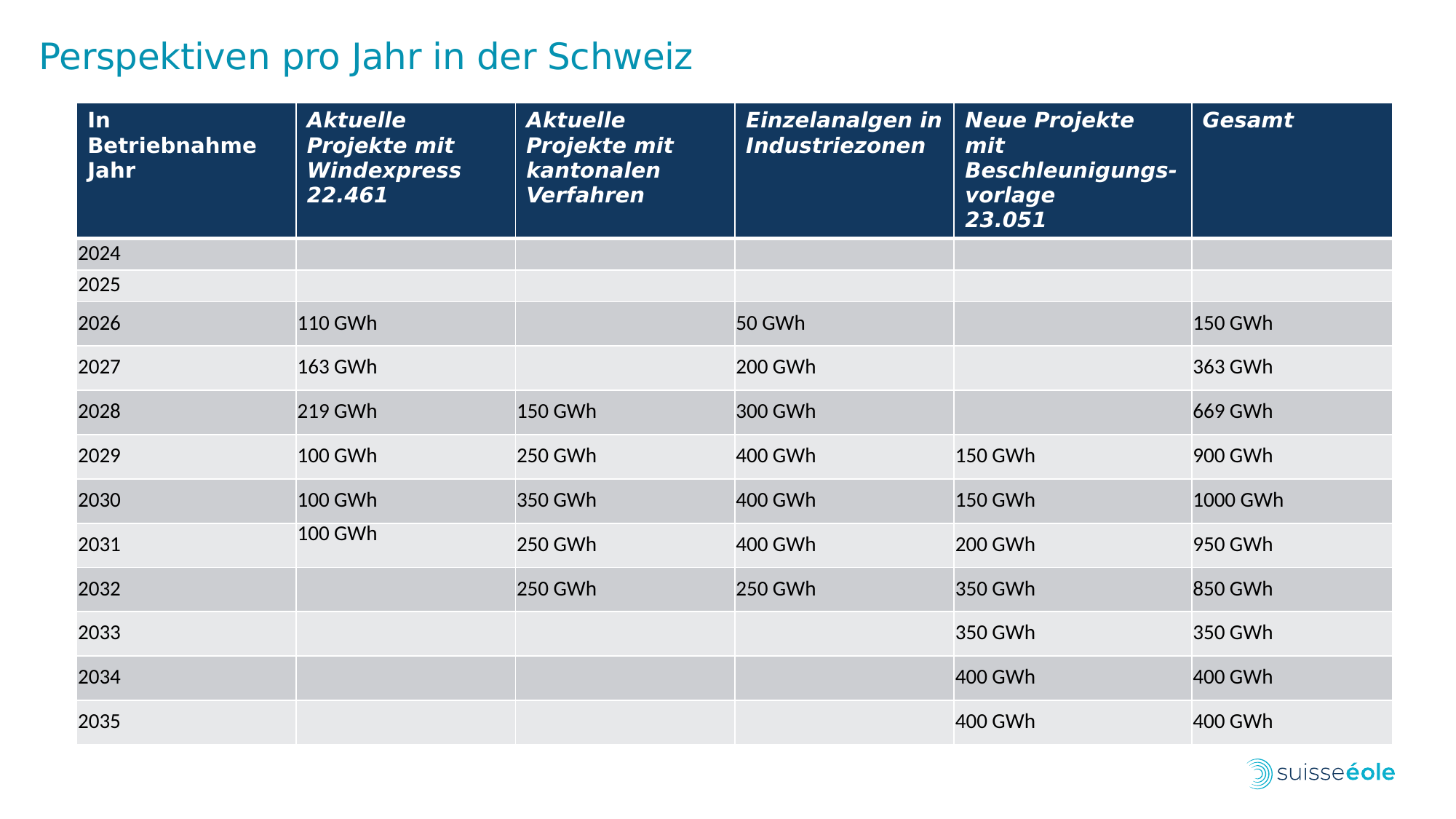

# Perspektiven pro Jahr in der Schweiz
| In Betriebnahme Jahr | Aktuelle Projekte mit Windexpress 22.461 | Aktuelle Projekte mit kantonalen Verfahren | Einzelanalgen in Industriezonen | Neue Projekte mit Beschleunigungs-vorlage 23.051 | Gesamt |
| --- | --- | --- | --- | --- | --- |
| 2024 |  |  |  |  |  |
| 2025 |  |  |  |  |  |
| 2026 | 110 GWh |  | 50 GWh |  | 150 GWh |
| 2027 | 163 GWh |  | 200 GWh |  | 363 GWh |
| 2028 | 219 GWh | 150 GWh | 300 GWh |  | 669 GWh |
| 2029 | 100 GWh | 250 GWh | 400 GWh | 150 GWh | 900 GWh |
| 2030 | 100 GWh | 350 GWh | 400 GWh | 150 GWh | 1000 GWh |
| 2031 | 100 GWh | 250 GWh | 400 GWh | 200 GWh | 950 GWh |
| 2032 |  | 250 GWh | 250 GWh | 350 GWh | 850 GWh |
| 2033 |  |  |  | 350 GWh | 350 GWh |
| 2034 |  |  |  | 400 GWh | 400 GWh |
| 2035 |  |  |  | 400 GWh | 400 GWh |